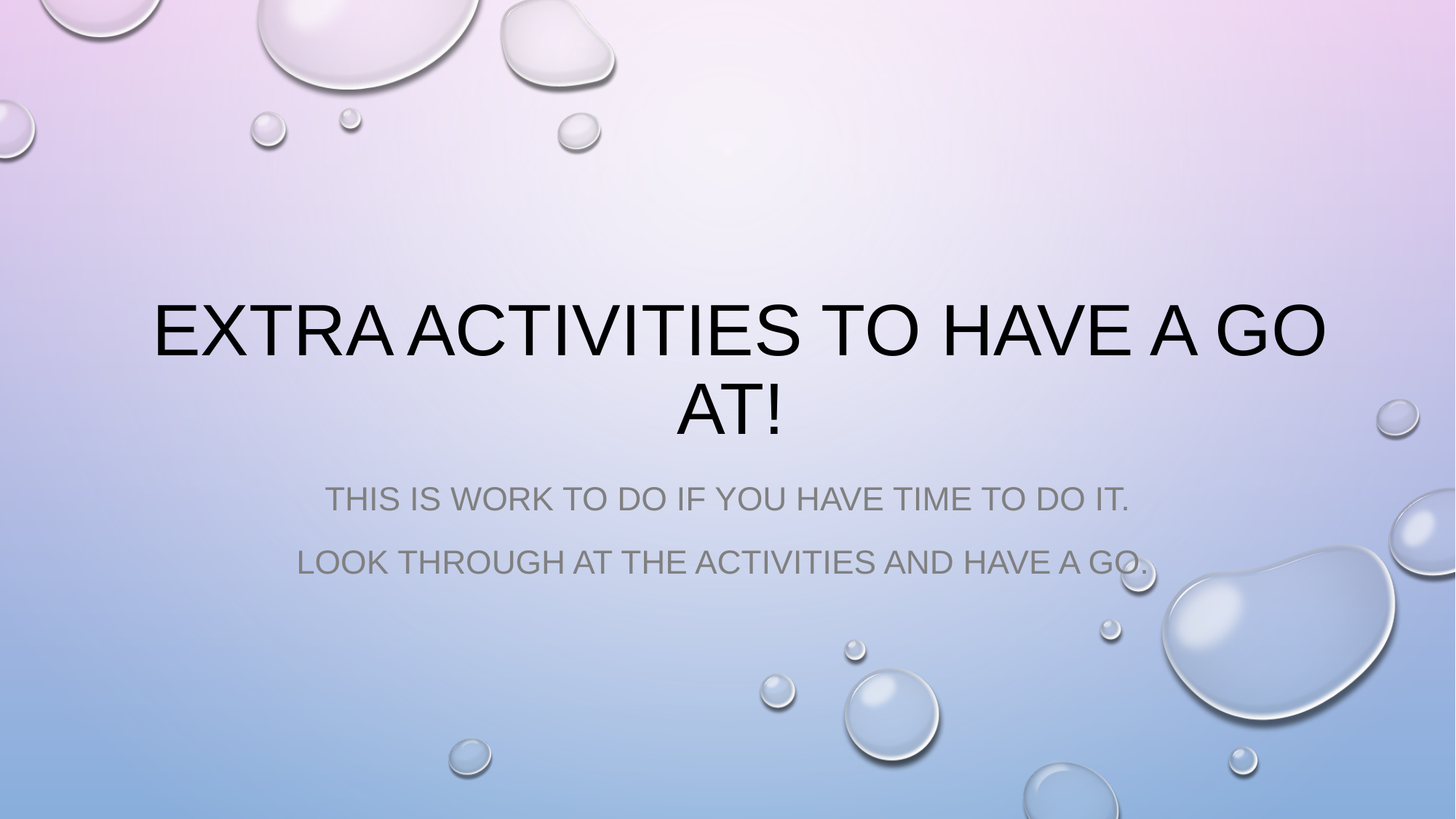

# Extra Activities to have a go at!
This is work to do If you have time to do it.
Look through at the activities and have a go.